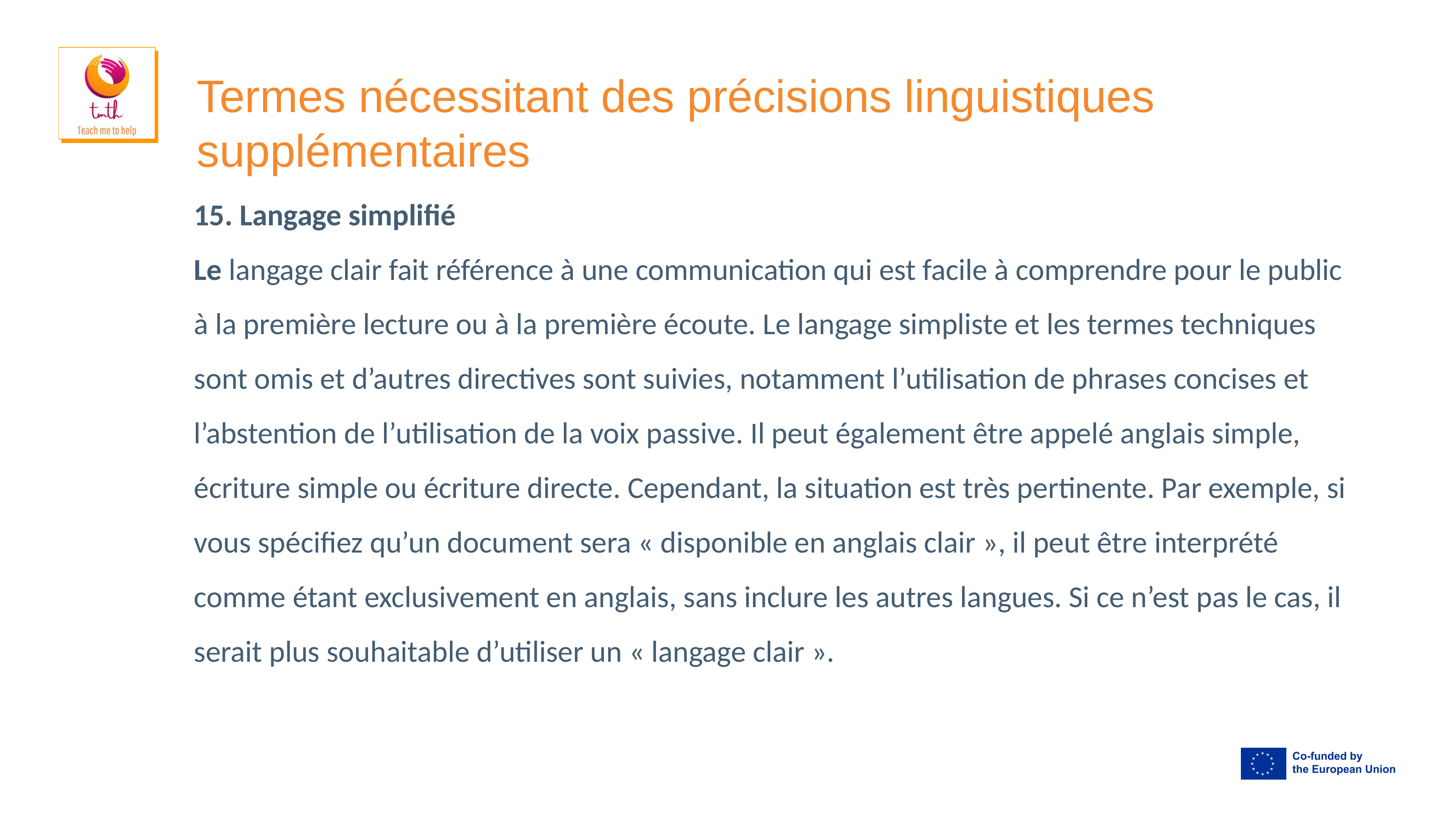

# Termes nécessitant des précisions linguistiques supplémentaires
15. Langage simplifié
Le langage clair fait référence à une communication qui est facile à comprendre pour le public à la première lecture ou à la première écoute. Le langage simpliste et les termes techniques sont omis et d’autres directives sont suivies, notamment l’utilisation de phrases concises et l’abstention de l’utilisation de la voix passive. Il peut également être appelé anglais simple, écriture simple ou écriture directe. Cependant, la situation est très pertinente. Par exemple, si vous spécifiez qu’un document sera « disponible en anglais clair », il peut être interprété comme étant exclusivement en anglais, sans inclure les autres langues. Si ce n’est pas le cas, il serait plus souhaitable d’utiliser un « langage clair ».